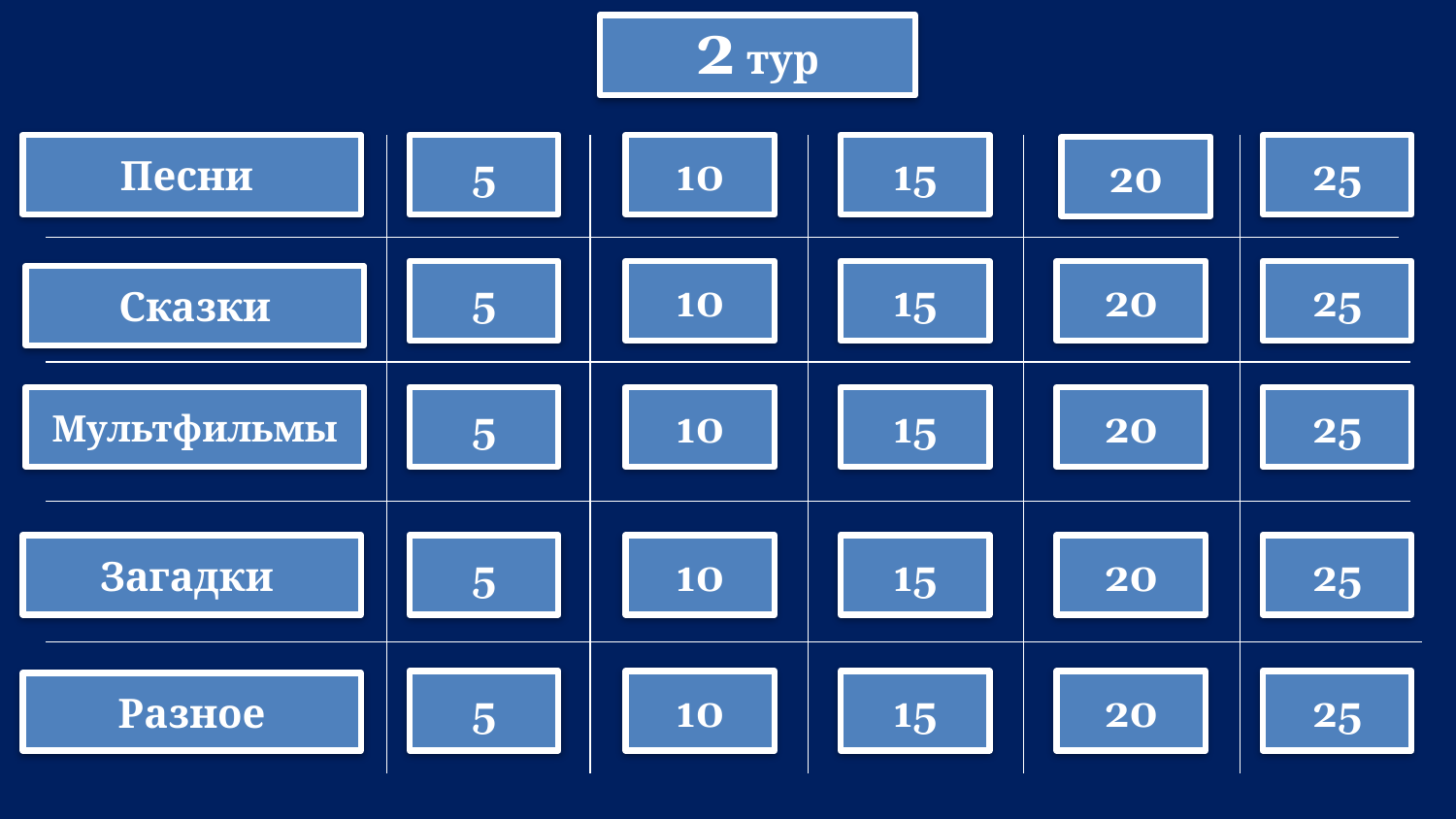

2 тур
Песни
5
10
15
25
20
5
10
15
20
25
Сказки
Мультфильмы
5
10
15
20
25
Загадки
5
10
15
20
25
5
10
15
20
25
Разное